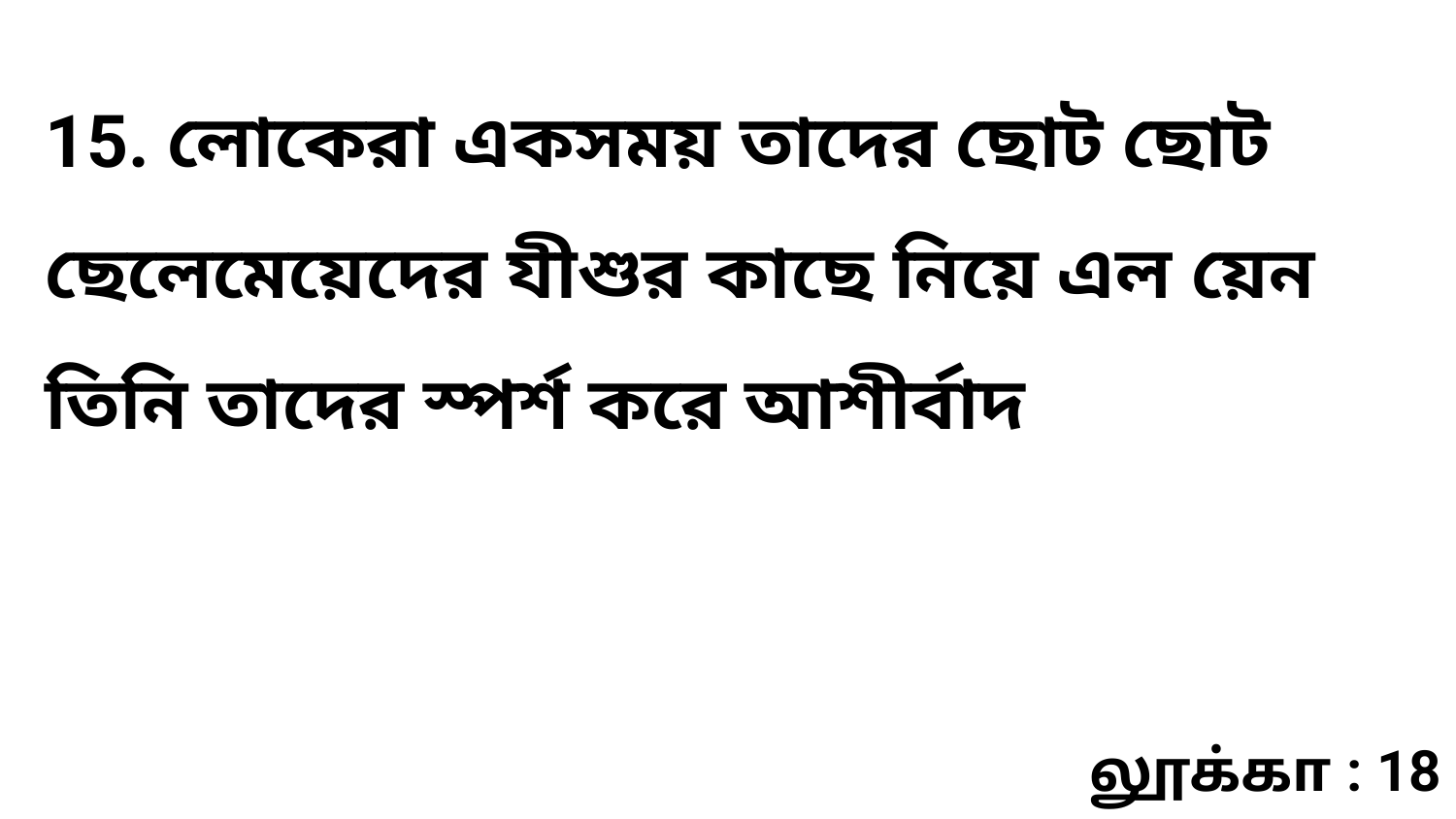

15. লোকেরা একসময় তাদের ছোট ছোট ছেলেমেয়েদের যীশুর কাছে নিয়ে এল য়েন তিনি তাদের স্পর্শ করে আশীর্বাদ
லூக்கா : 18